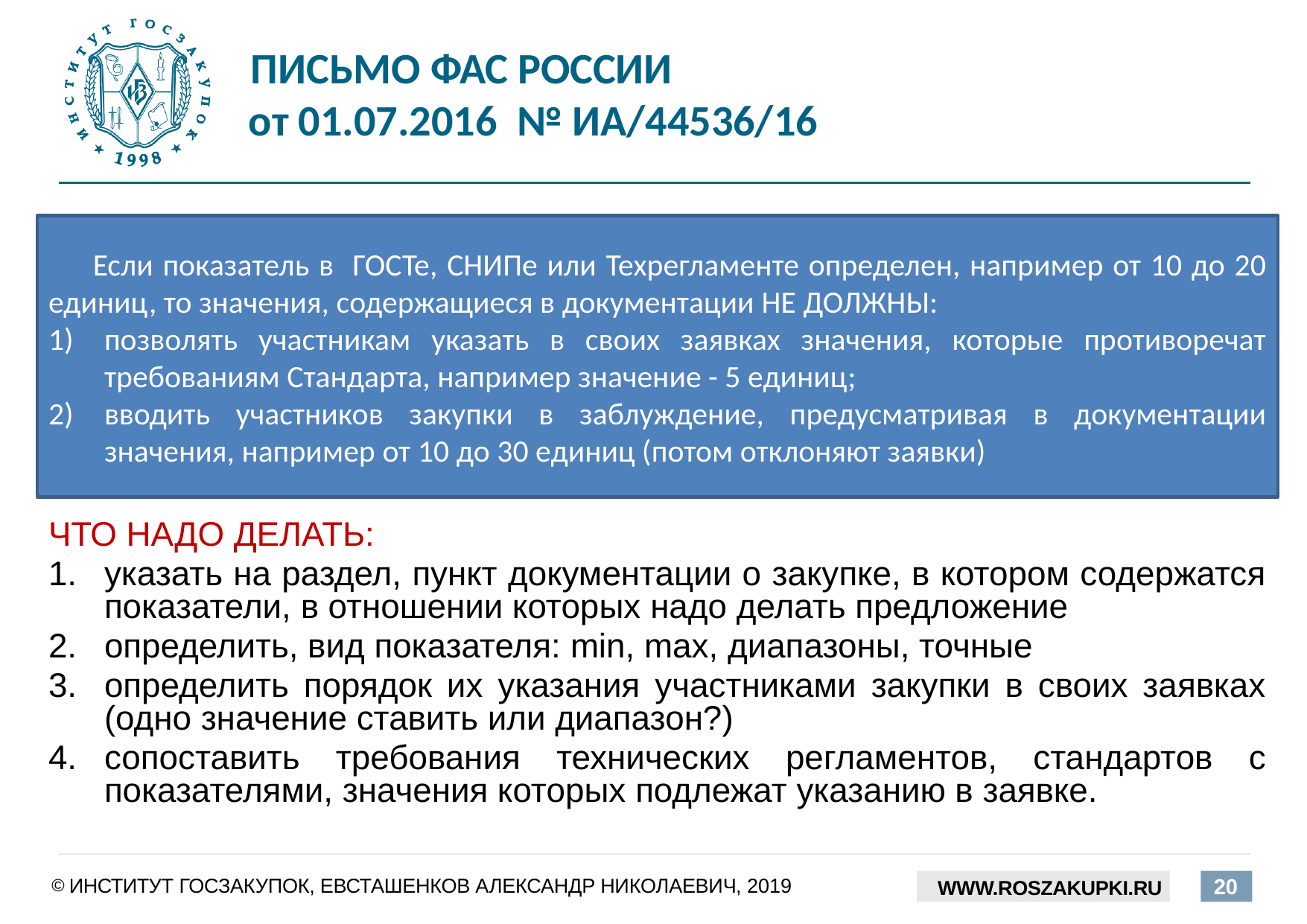

# ПИСЬМО ФАС РОССИИ от 01.07.2016  № ИА/44536/16
Если показатель в  ГОСТе, СНИПе или Техрегламенте определен, например от 10 до 20 единиц, то значения, содержащиеся в документации НЕ ДОЛЖНЫ:
позволять участникам указать в своих заявках значения, которые противоречат требованиям Стандарта, например значение - 5 единиц;
вводить участников закупки в заблуждение, предусматривая в документации значения, например от 10 до 30 единиц (потом отклоняют заявки)
ЧТО НАДО ДЕЛАТЬ:
указать на раздел, пункт документации о закупке, в котором содержатся показатели, в отношении которых надо делать предложение
определить, вид показателя: min, max, диапазоны, точные
определить порядок их указания участниками закупки в своих заявках (одно значение ставить или диапазон?)
сопоставить требования технических регламентов, стандартов с показателями, значения которых подлежат указанию в заявке.